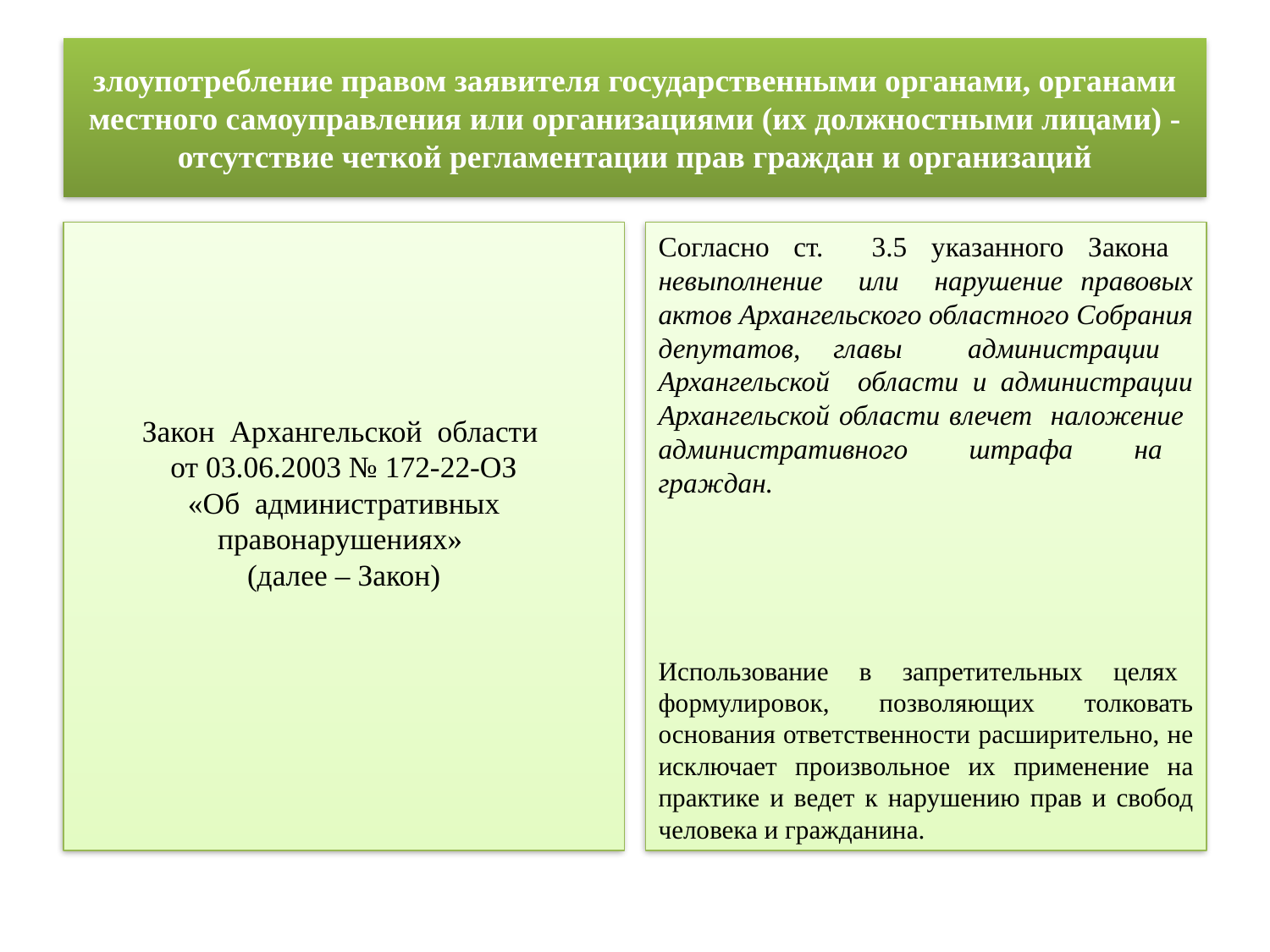

# злоупотребление правом заявителя государственными органами, органами местного самоуправления или организациями (их должностными лицами) - отсутствие четкой регламентации прав граждан и организаций
Закон  Архангельской  области
 от 03.06.2003 № 172-22-ОЗ
«Об  административных правонарушениях»
(далее – Закон)

Согласно ст.  3.5 указанного Закона  невыполнение  или  нарушение правовых актов Архангельского областного Собрания депутатов, главы  администрации  Архангельской  области и администрации Архангельской области влечет  наложение  административного  штрафа  на  граждан.

Использование  в  запретительных  целях  формулировок,  позволяющих  толковать основания ответственности расширительно, не исключает произвольное их применение на практике и ведет к нарушению прав и свобод человека и гражданина.